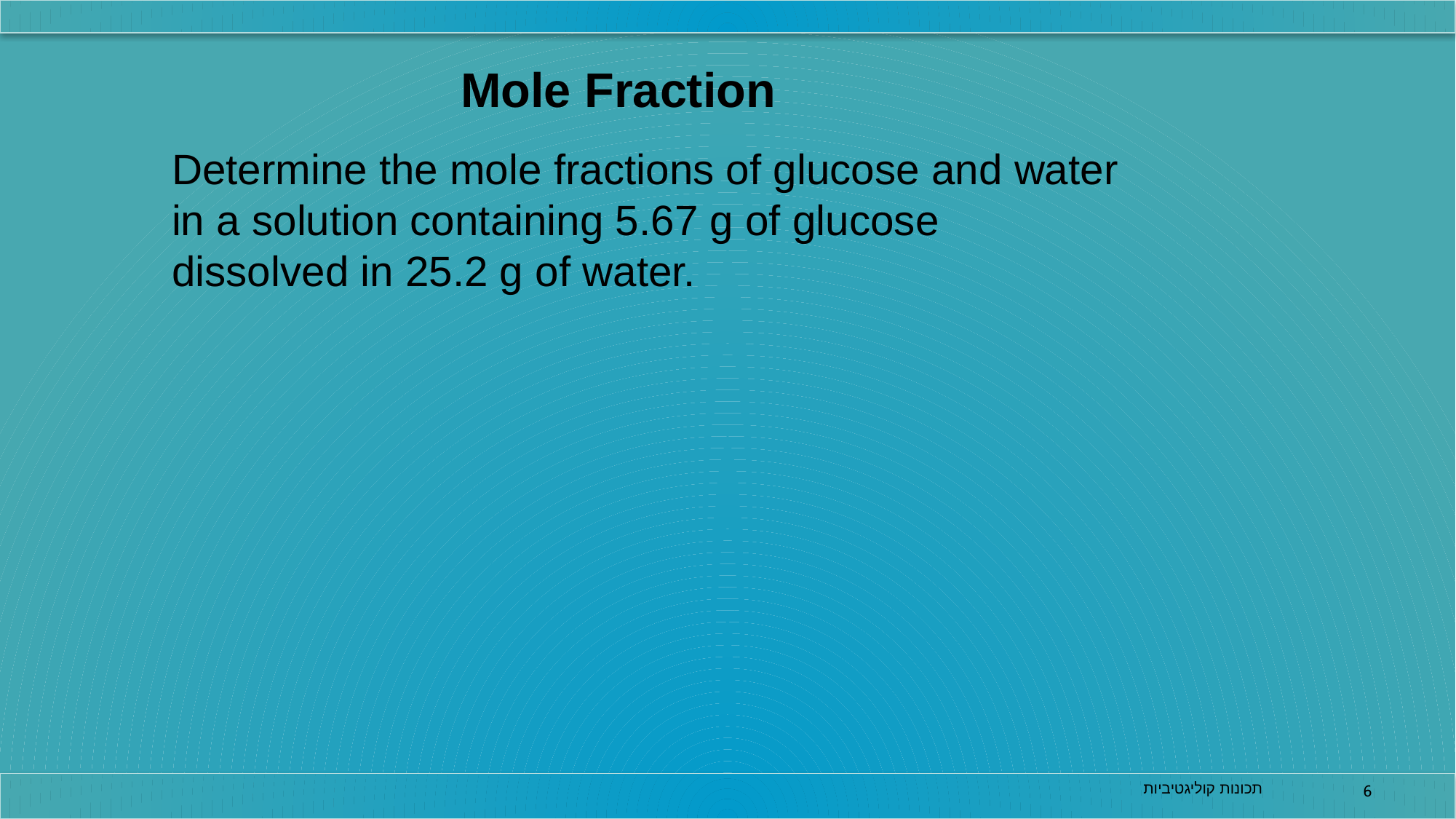

Mole Fraction
Determine the mole fractions of glucose and water in a solution containing 5.67 g of glucose dissolved in 25.2 g of water.
תכונות קוליגטיביות
6